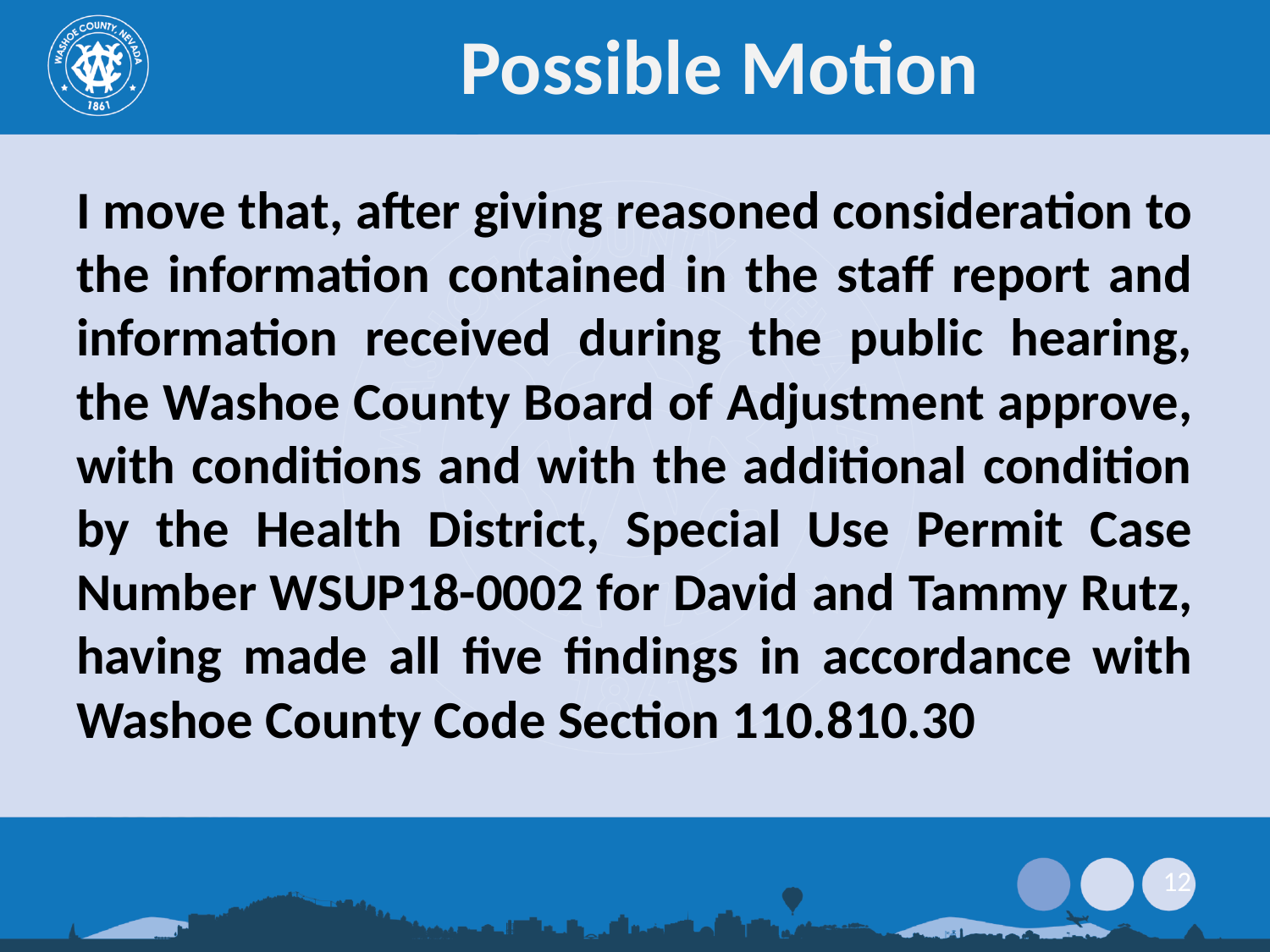

# Possible Motion
I move that, after giving reasoned consideration to the information contained in the staff report and information received during the public hearing, the Washoe County Board of Adjustment approve, with conditions and with the additional condition by the Health District, Special Use Permit Case Number WSUP18-0002 for David and Tammy Rutz, having made all five findings in accordance with Washoe County Code Section 110.810.30